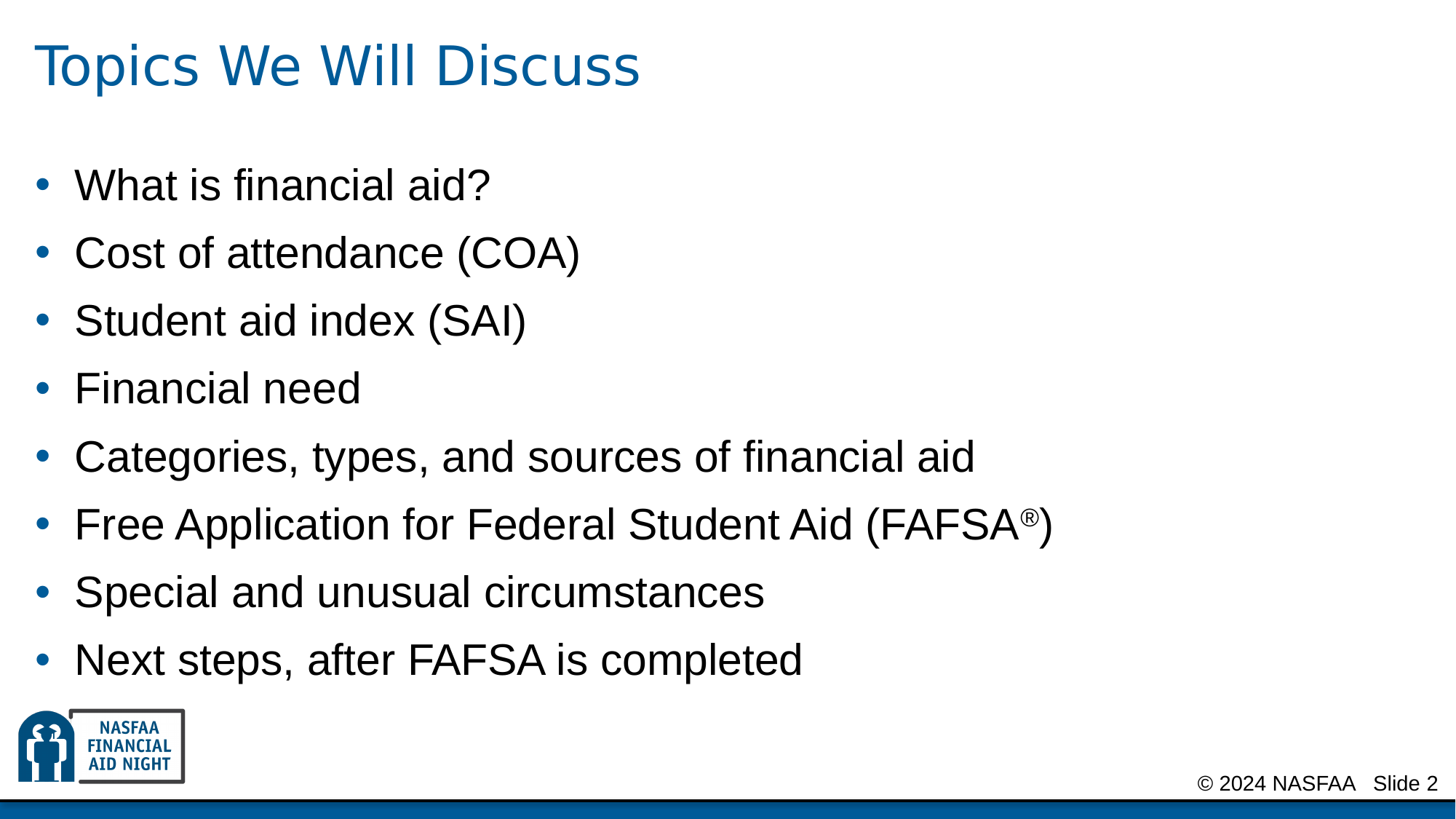

# Topics We Will Discuss
What is financial aid?
Cost of attendance (COA)
Student aid index (SAI)
Financial need
Categories, types, and sources of financial aid
Free Application for Federal Student Aid (FAFSA®)
Special and unusual circumstances
Next steps, after FAFSA is completed